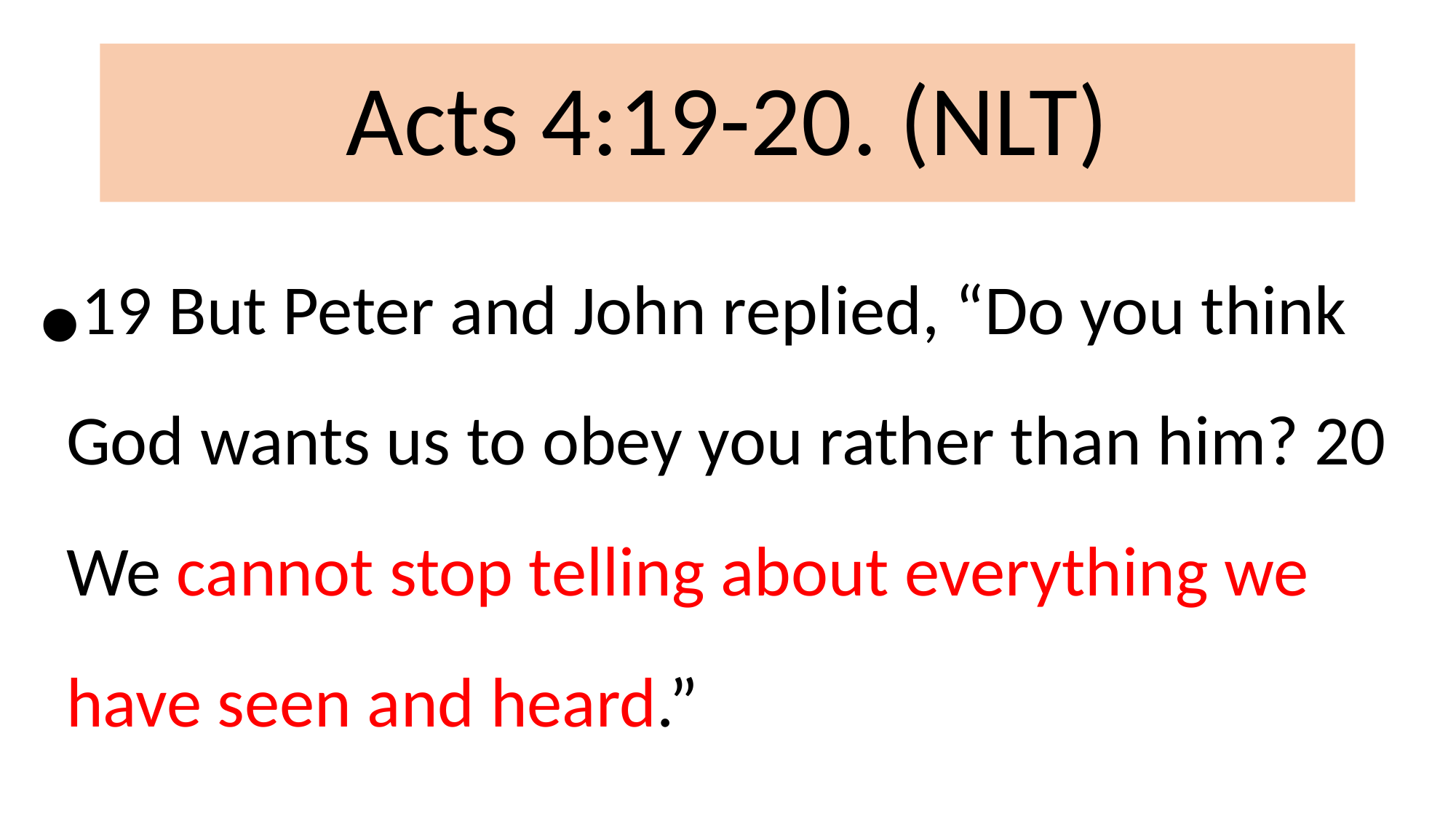

# Acts 4:19-20. (NLT)
19 But Peter and John replied, “Do you think God wants us to obey you rather than him? 20 We cannot stop telling about everything we have seen and heard.”